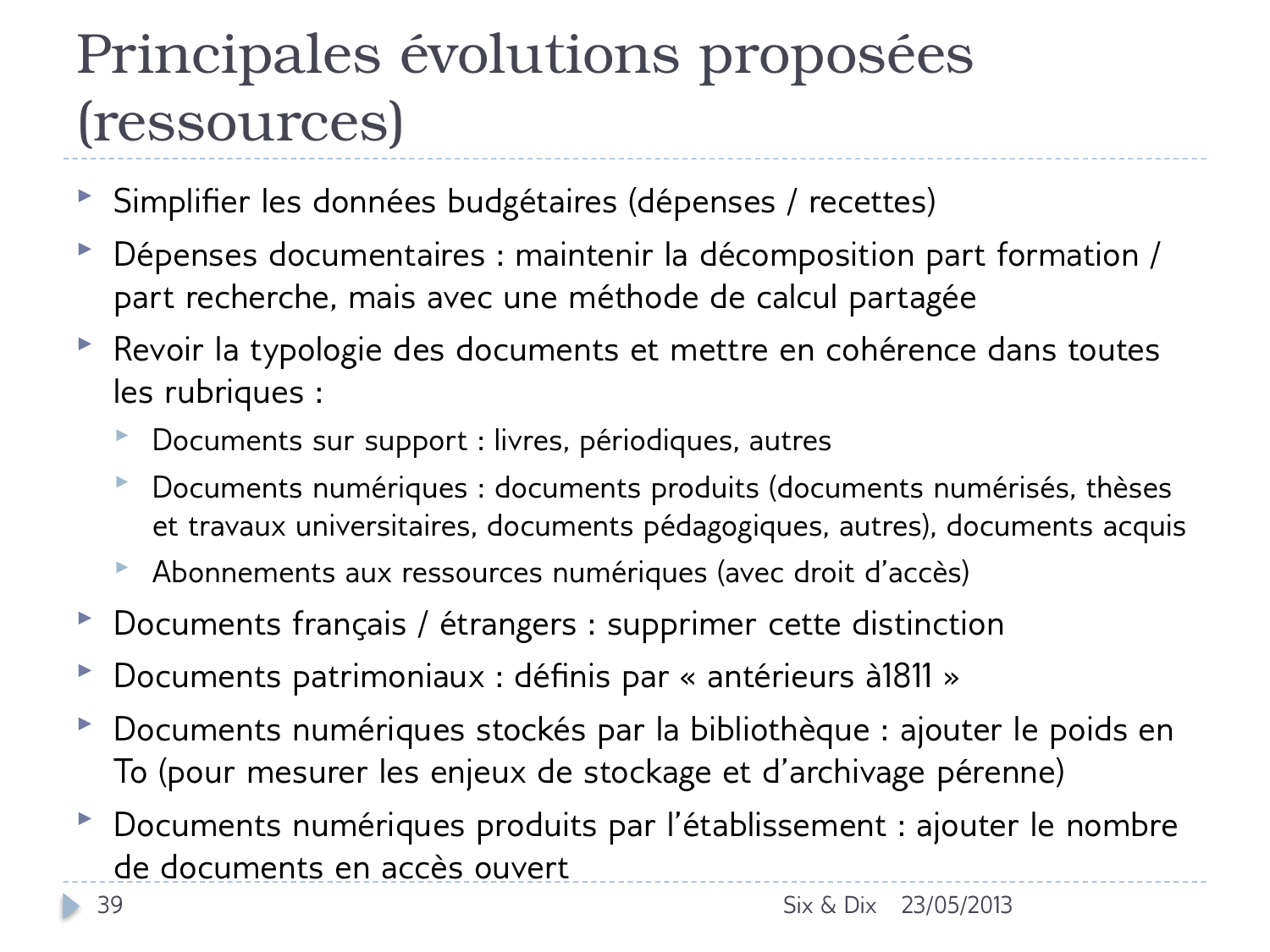

# Principales évolutions proposées (ressources)
Simplifier les données budgétaires (dépenses / recettes)
Dépenses documentaires : maintenir la décomposition part formation / part recherche, mais avec une méthode de calcul partagée
Revoir la typologie des documents et mettre en cohérence dans toutes les rubriques :
Documents sur support : livres, périodiques, autres
Documents numériques : documents produits (documents numérisés, thèses et travaux universitaires, documents pédagogiques, autres), documents acquis
Abonnements aux ressources numériques (avec droit d’accès)
Documents français / étrangers : supprimer cette distinction
Documents patrimoniaux : définis par « antérieurs à1811 »
Documents numériques stockés par la bibliothèque : ajouter le poids en To (pour mesurer les enjeux de stockage et d’archivage pérenne)
Documents numériques produits par l’établissement : ajouter le nombre de documents en accès ouvert
39
Six & Dix
23/05/2013